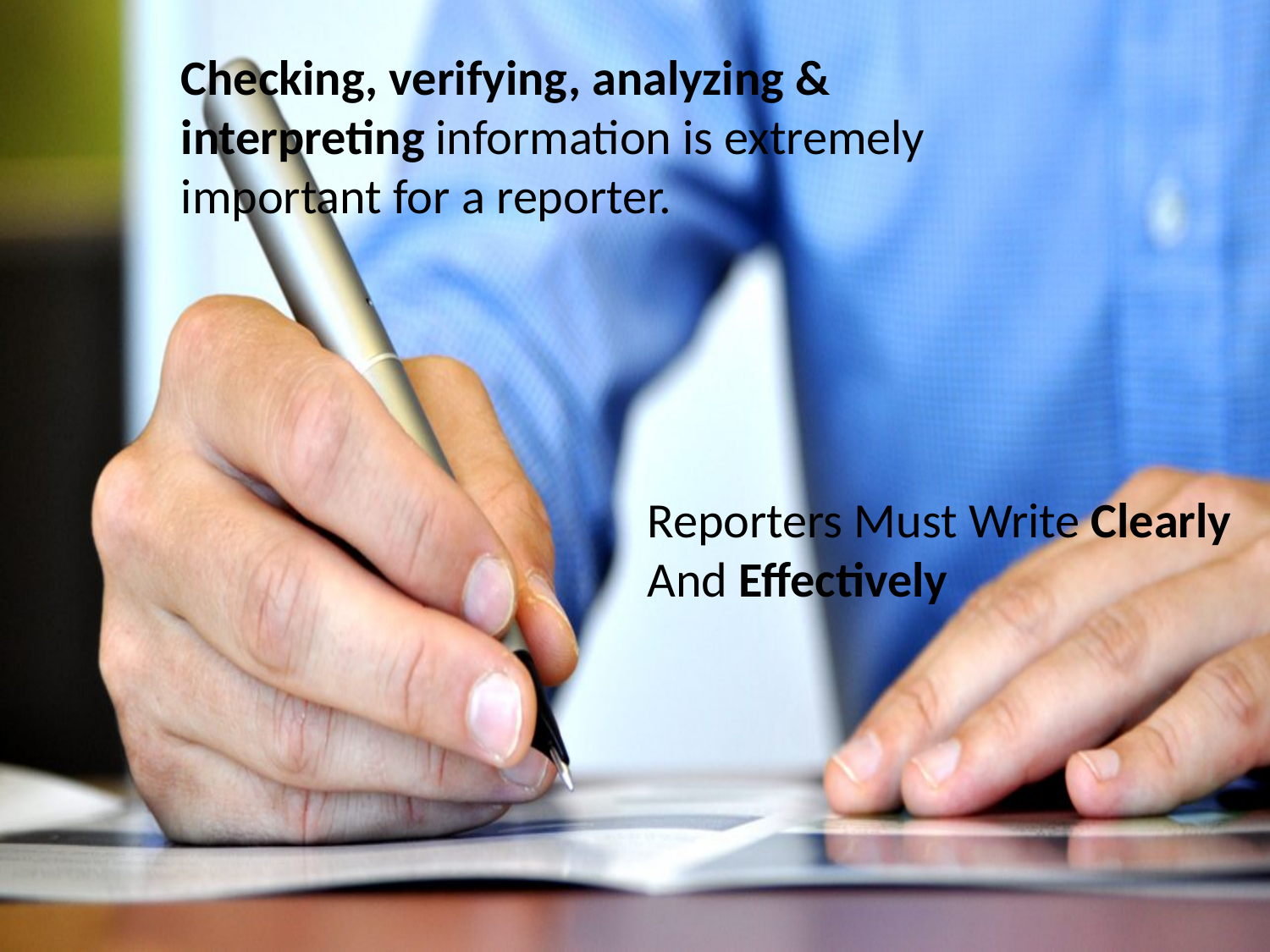

Checking, verifying, analyzing &
interpreting information is extremely
important for a reporter.
Reporters Must Write Clearly And Effectively